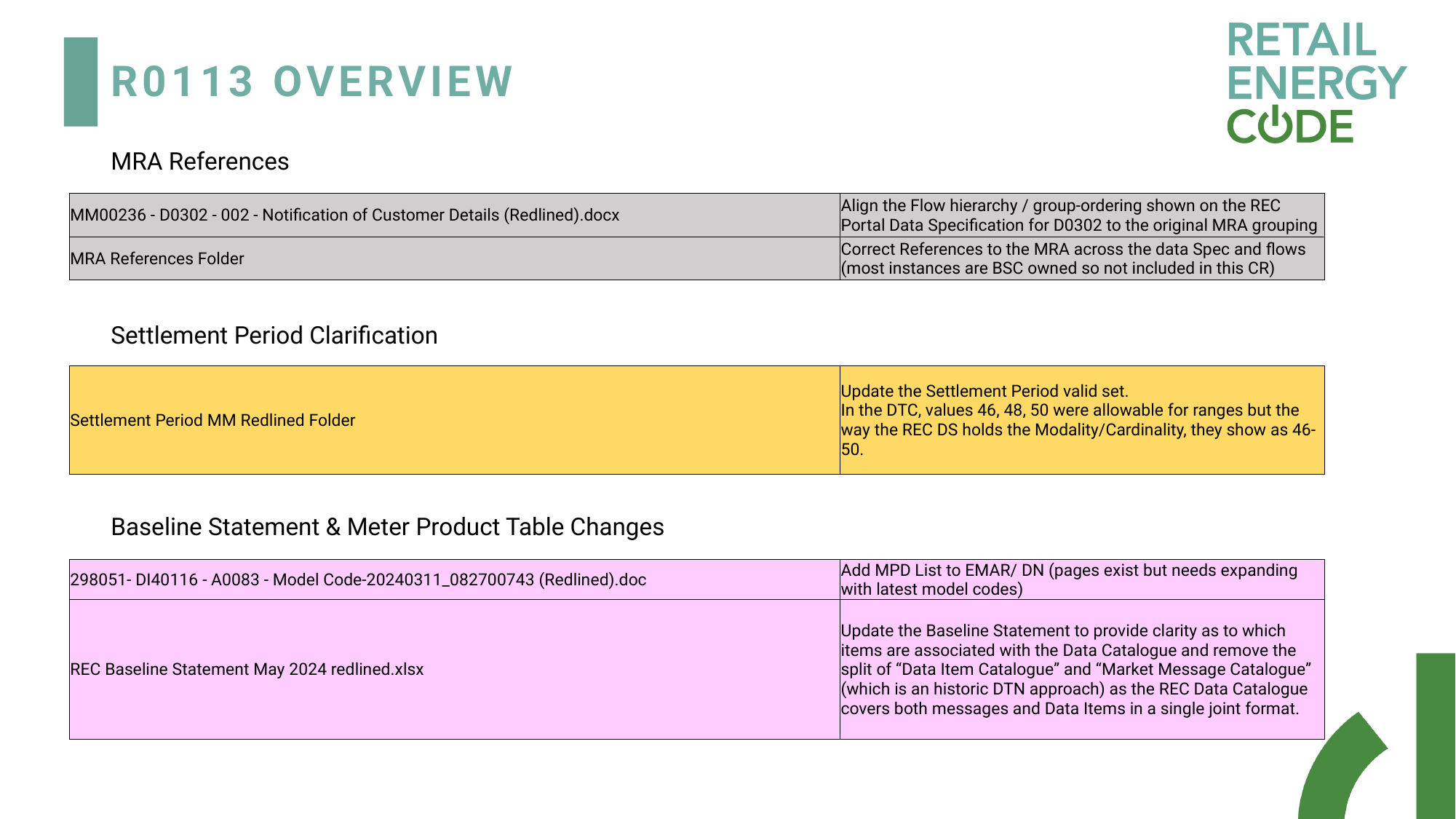

# R0113 Overview
MRA References
| MM00236 - D0302 - 002 - Notification of Customer Details (Redlined).docx | Align the Flow hierarchy / group-ordering shown on the REC Portal Data Specification for D0302 to the original MRA grouping |
| --- | --- |
| MRA References Folder | Correct References to the MRA across the data Spec and flows (most instances are BSC owned so not included in this CR) |
Settlement Period Clarification
| Settlement Period MM Redlined Folder | Update the Settlement Period valid set. In the DTC, values 46, 48, 50 were allowable for ranges but the way the REC DS holds the Modality/Cardinality, they show as 46-50. |
| --- | --- |
Baseline Statement & Meter Product Table Changes
| 298051- DI40116 - A0083 - Model Code-20240311\_082700743 (Redlined).doc | Add MPD List to EMAR/ DN (pages exist but needs expanding with latest model codes) |
| --- | --- |
| REC Baseline Statement May 2024 redlined.xlsx | Update the Baseline Statement to provide clarity as to which items are associated with the Data Catalogue and remove the split of “Data Item Catalogue” and “Market Message Catalogue” (which is an historic DTN approach) as the REC Data Catalogue covers both messages and Data Items in a single joint format. |